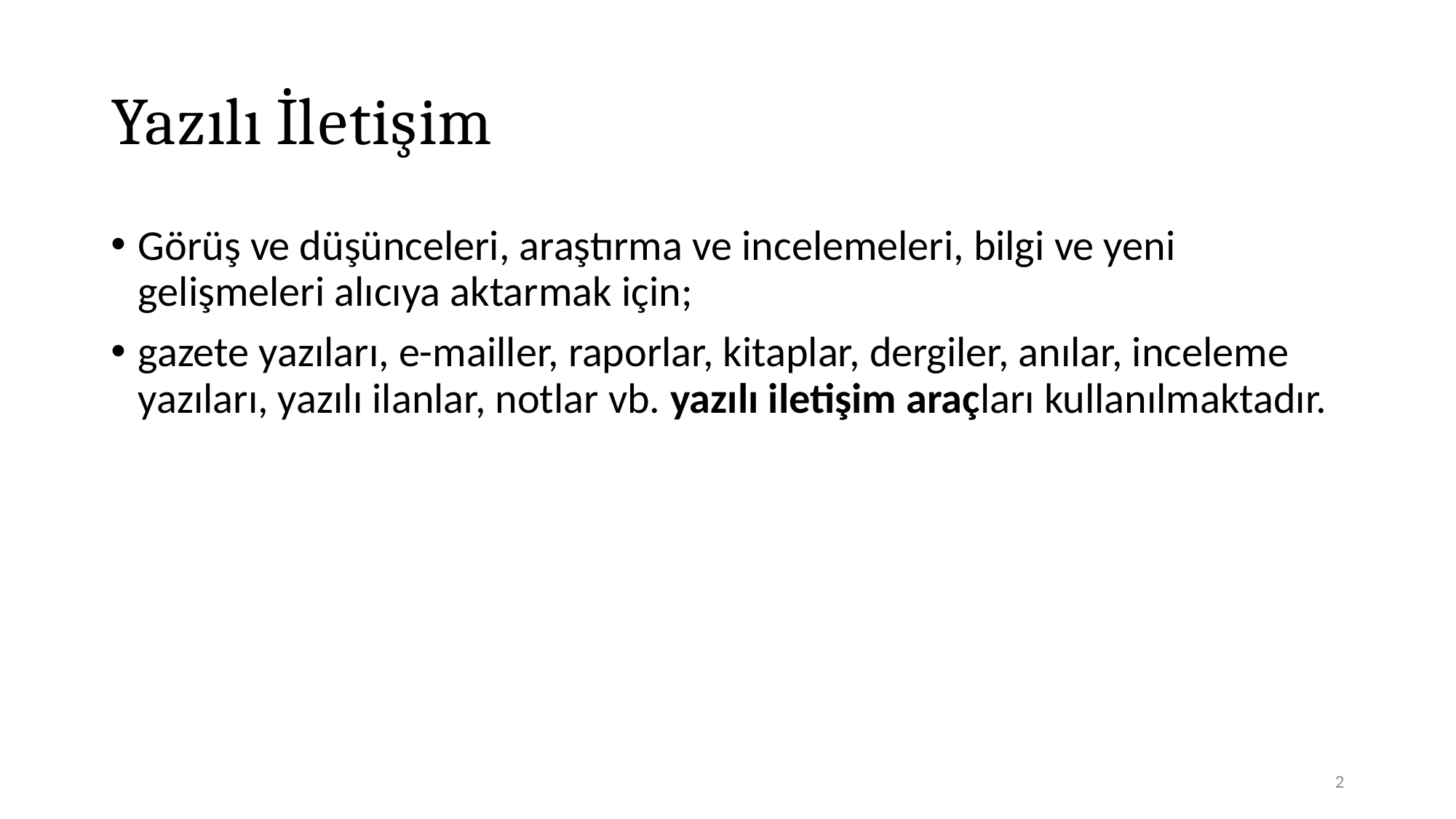

# Yazılı İletişim
Görüş ve düşünceleri, araştırma ve incelemeleri, bilgi ve yeni gelişmeleri alıcıya aktarmak için;
gazete yazıları, e-mailler, raporlar, kitaplar, dergiler, anılar, inceleme yazıları, yazılı ilanlar, notlar vb. yazılı iletişim araçları kullanılmaktadır.
2